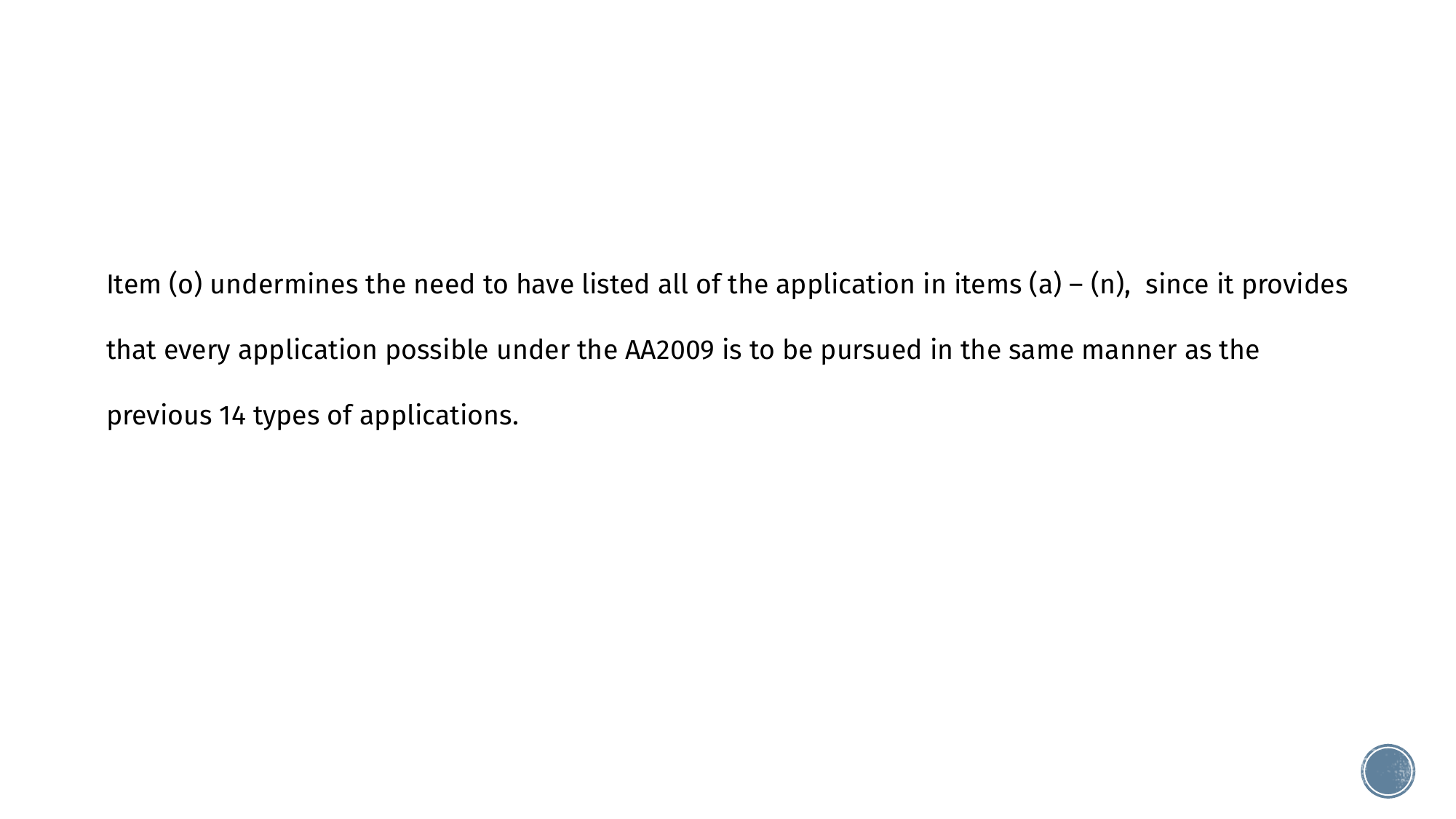

Item (o) undermines the need to have listed all of the application in items (a) – (n),  since it provides that every application possible under the AA2009 is to be pursued in the same manner as the previous 14 types of applications.